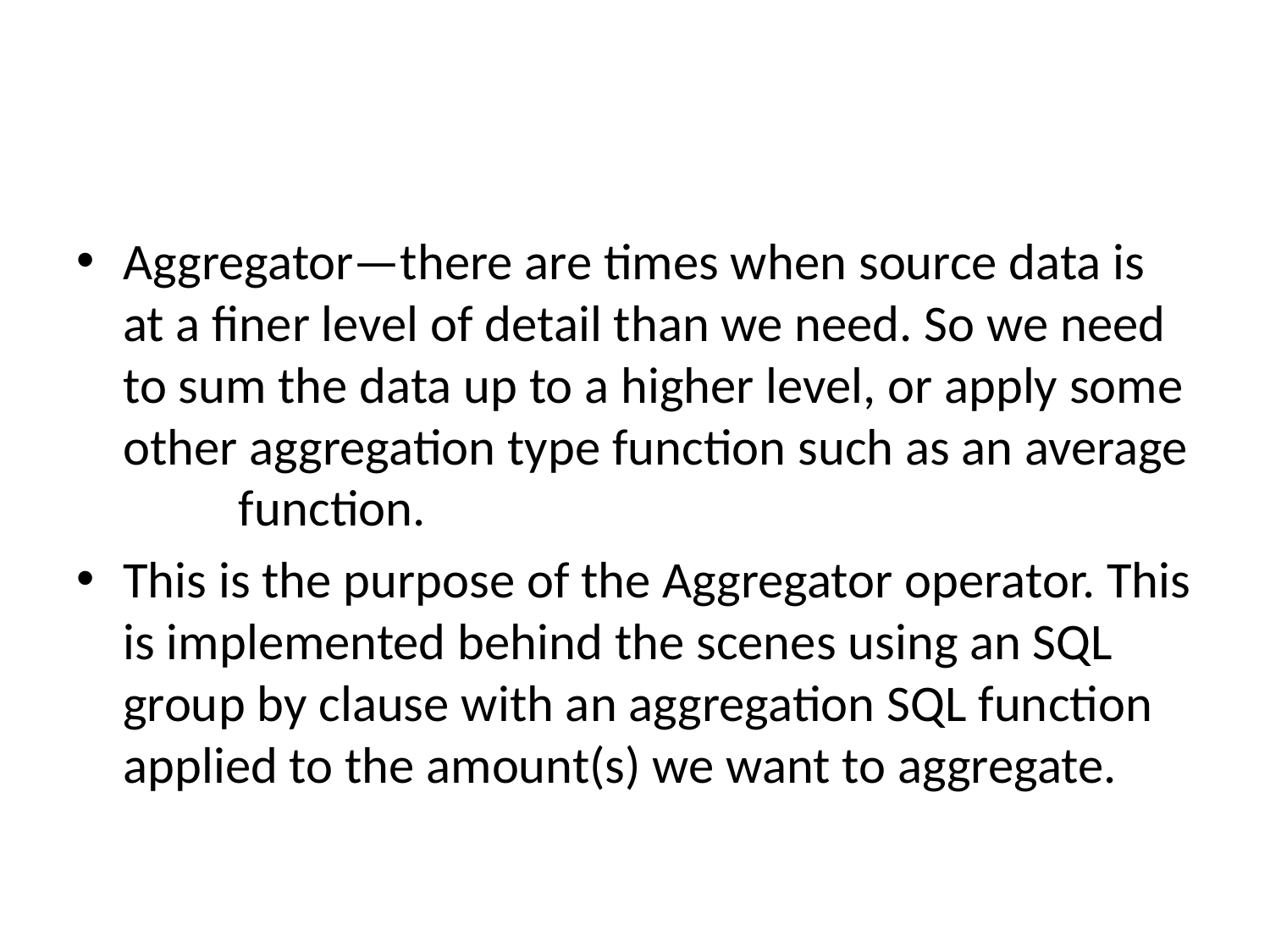

#
Aggregator—there are times when source data is at a finer level of detail than we need. So we need to sum the data up to a higher level, or apply some other aggregation type function such as an average 	function.
This is the purpose of the Aggregator operator. This is implemented behind the scenes using an SQL group by clause with an aggregation SQL function applied to the amount(s) we want to aggregate.